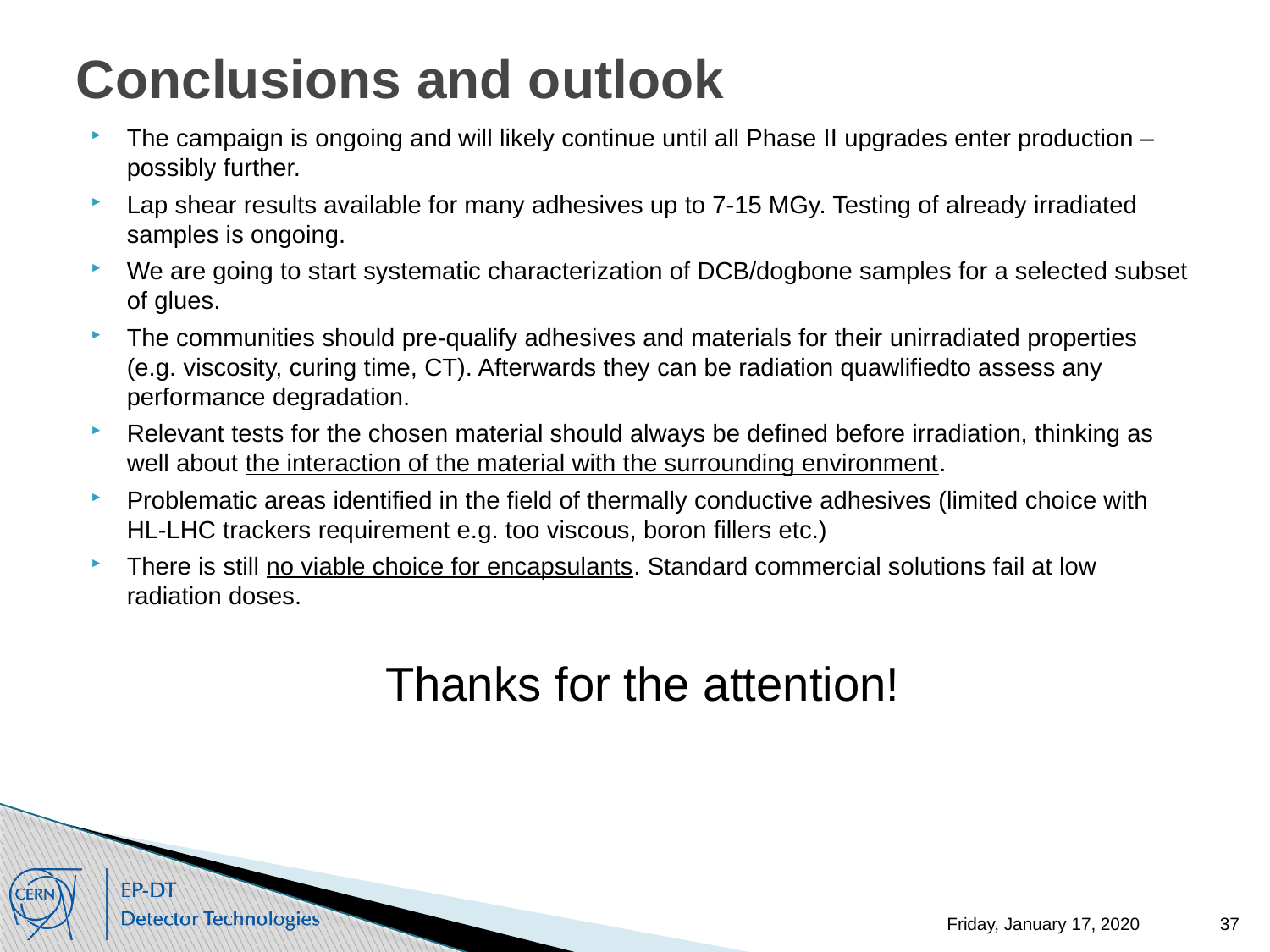

# Conclusions and outlook
The campaign is ongoing and will likely continue until all Phase II upgrades enter production – possibly further.
Lap shear results available for many adhesives up to 7-15 MGy. Testing of already irradiated samples is ongoing.
We are going to start systematic characterization of DCB/dogbone samples for a selected subset of glues.
The communities should pre-qualify adhesives and materials for their unirradiated properties (e.g. viscosity, curing time, CT). Afterwards they can be radiation quawlifiedto assess any performance degradation.
Relevant tests for the chosen material should always be defined before irradiation, thinking as well about the interaction of the material with the surrounding environment.
Problematic areas identified in the field of thermally conductive adhesives (limited choice with HL-LHC trackers requirement e.g. too viscous, boron fillers etc.)
There is still no viable choice for encapsulants. Standard commercial solutions fail at low radiation doses.

Thanks for the attention!
Friday, January 17, 2020
37